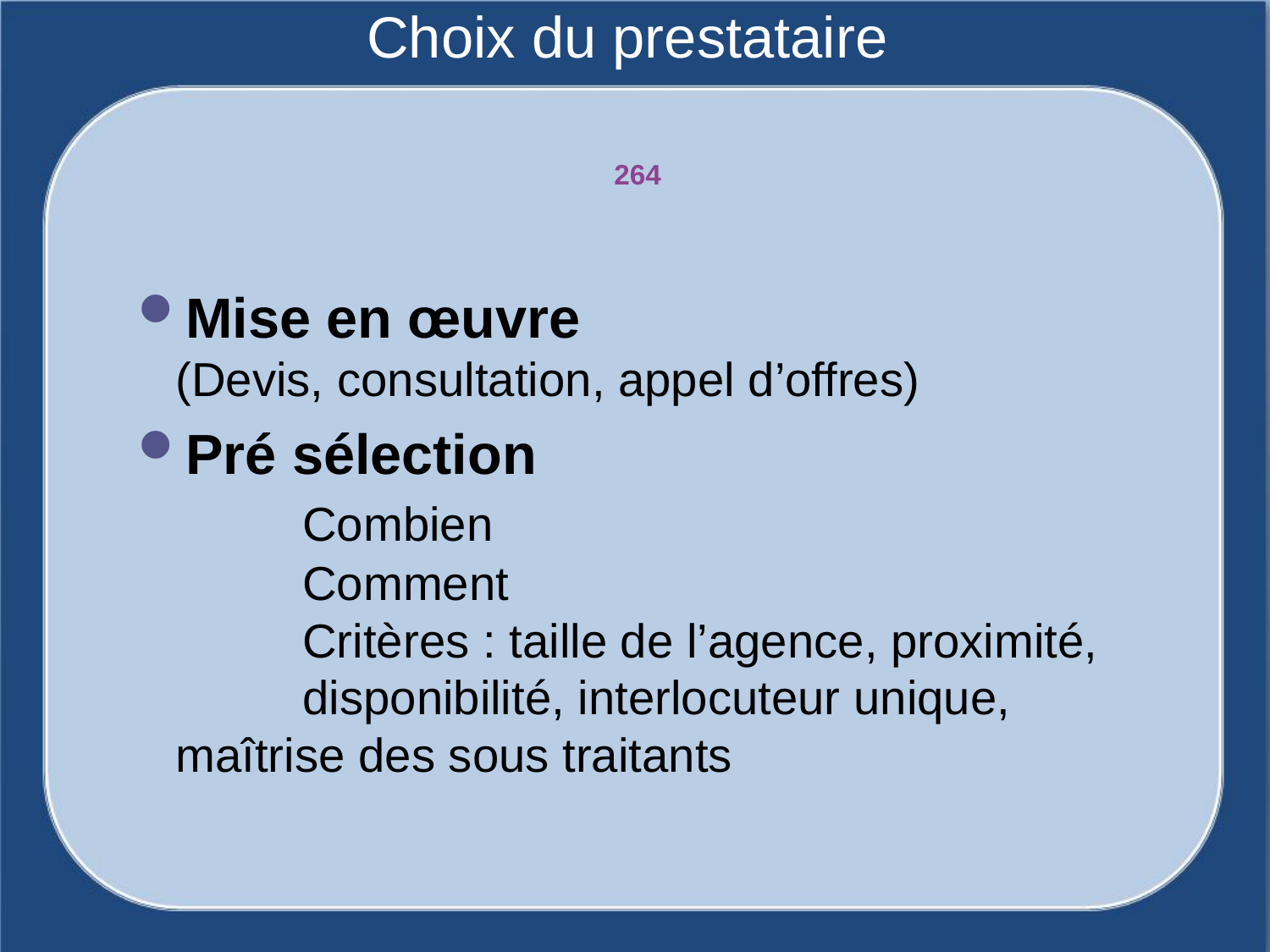

# Choix du prestataire
264
Mise en œuvre
(Devis, consultation, appel d’offres)
Pré sélection
	Combien
 	Comment
	Critères : taille de l’agence, proximité, 	disponibilité, interlocuteur unique, 	maîtrise des sous traitants